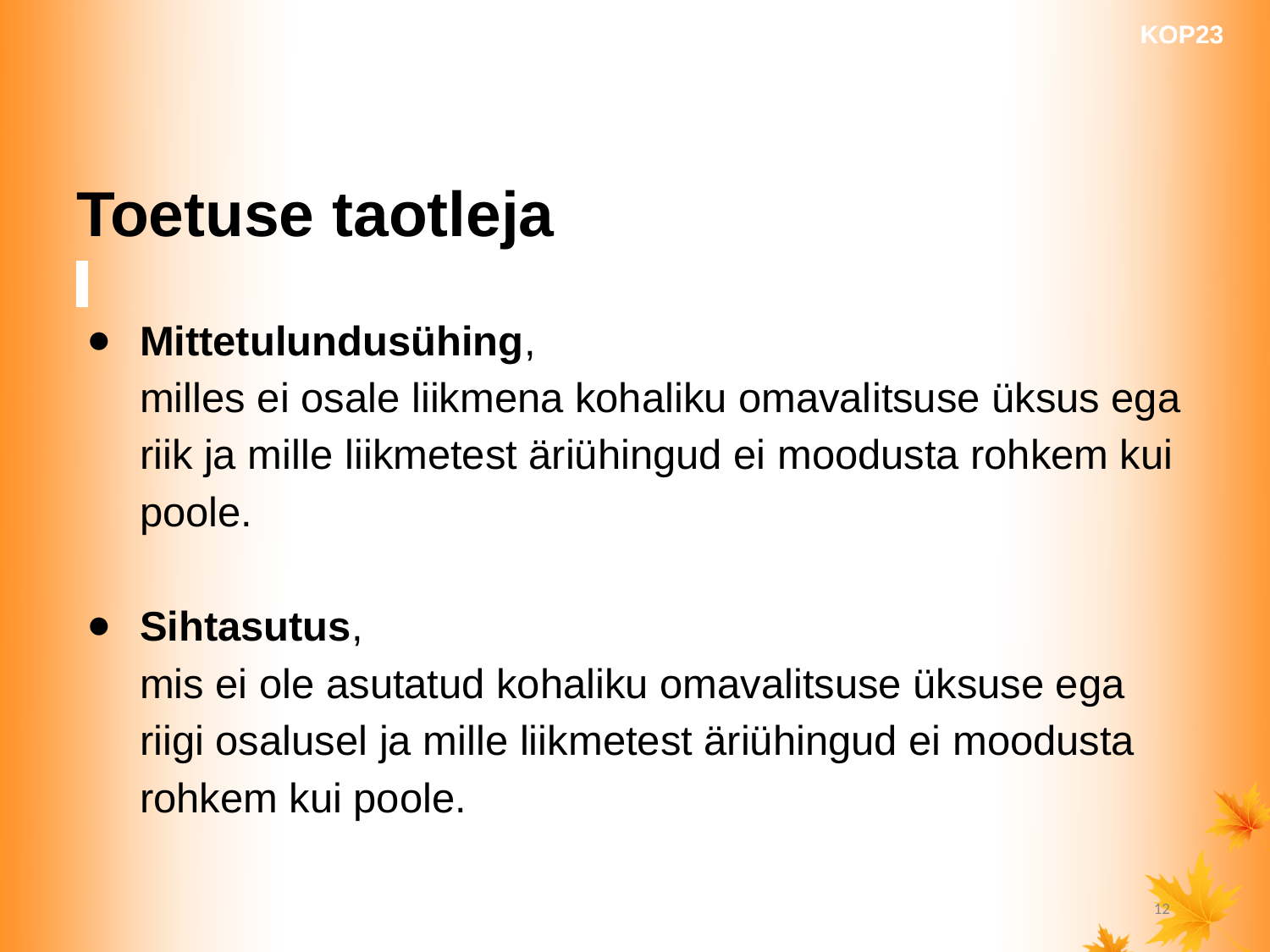

Toetuse taotleja
Mittetulundusühing,
milles ei osale liikmena kohaliku omavalitsuse üksus ega riik ja mille liikmetest äriühingud ei moodusta rohkem kui poole.
Sihtasutus,
mis ei ole asutatud kohaliku omavalitsuse üksuse ega riigi osalusel ja mille liikmetest äriühingud ei moodusta rohkem kui poole.
12